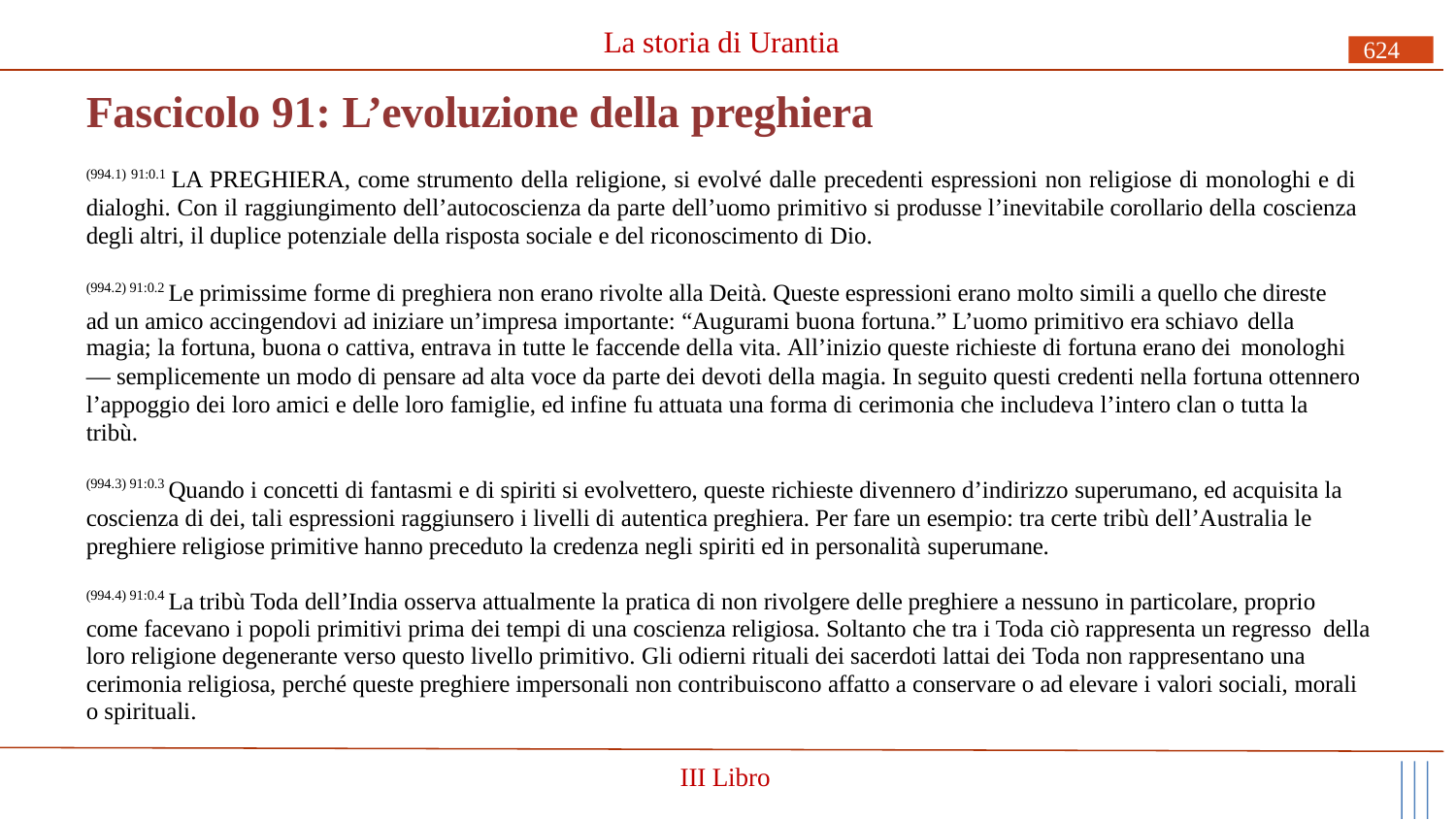

# La storia di Urantia
624

Fascicolo 91: L’evoluzione della preghiera
(994.1) 91:0.1 LA PREGHIERA, come strumento della religione, si evolvé dalle precedenti espressioni non religiose di monologhi e di  dialoghi. Con il raggiungimento dell’autocoscienza da parte dell’uomo primitivo si produsse l’inevitabile corollario della coscienza  degli altri, il duplice potenziale della risposta sociale e del riconoscimento di Dio.

(994.2) 91:0.2 Le primissime forme di preghiera non erano rivolte alla Deità. Queste espressioni erano molto simili a quello che direste  ad un amico accingendovi ad iniziare un’impresa importante: “Augurami buona fortuna.” L’uomo primitivo era schiavo della
magia; la fortuna, buona o cattiva, entrava in tutte le faccende della vita. All’inizio queste richieste di fortuna erano dei monologhi
— semplicemente un modo di pensare ad alta voce da parte dei devoti della magia. In seguito questi credenti nella fortuna ottennero  l’appoggio dei loro amici e delle loro famiglie, ed infine fu attuata una forma di cerimonia che includeva l’intero clan o tutta la  tribù.

(994.3) 91:0.3 Quando i concetti di fantasmi e di spiriti si evolvettero, queste richieste divennero d’indirizzo superumano, ed acquisita la  coscienza di dei, tali espressioni raggiunsero i livelli di autentica preghiera. Per fare un esempio: tra certe tribù dell’Australia le  preghiere religiose primitive hanno preceduto la credenza negli spiriti ed in personalità superumane.

(994.4) 91:0.4 La tribù Toda dell’India osserva attualmente la pratica di non rivolgere delle preghiere a nessuno in particolare, proprio  come facevano i popoli primitivi prima dei tempi di una coscienza religiosa. Soltanto che tra i Toda ciò rappresenta un regresso  della loro religione degenerante verso questo livello primitivo. Gli odierni rituali dei sacerdoti lattai dei Toda non rappresentano una  cerimonia religiosa, perché queste preghiere impersonali non contribuiscono affatto a conservare o ad elevare i valori sociali, morali  o spirituali.

III Libro